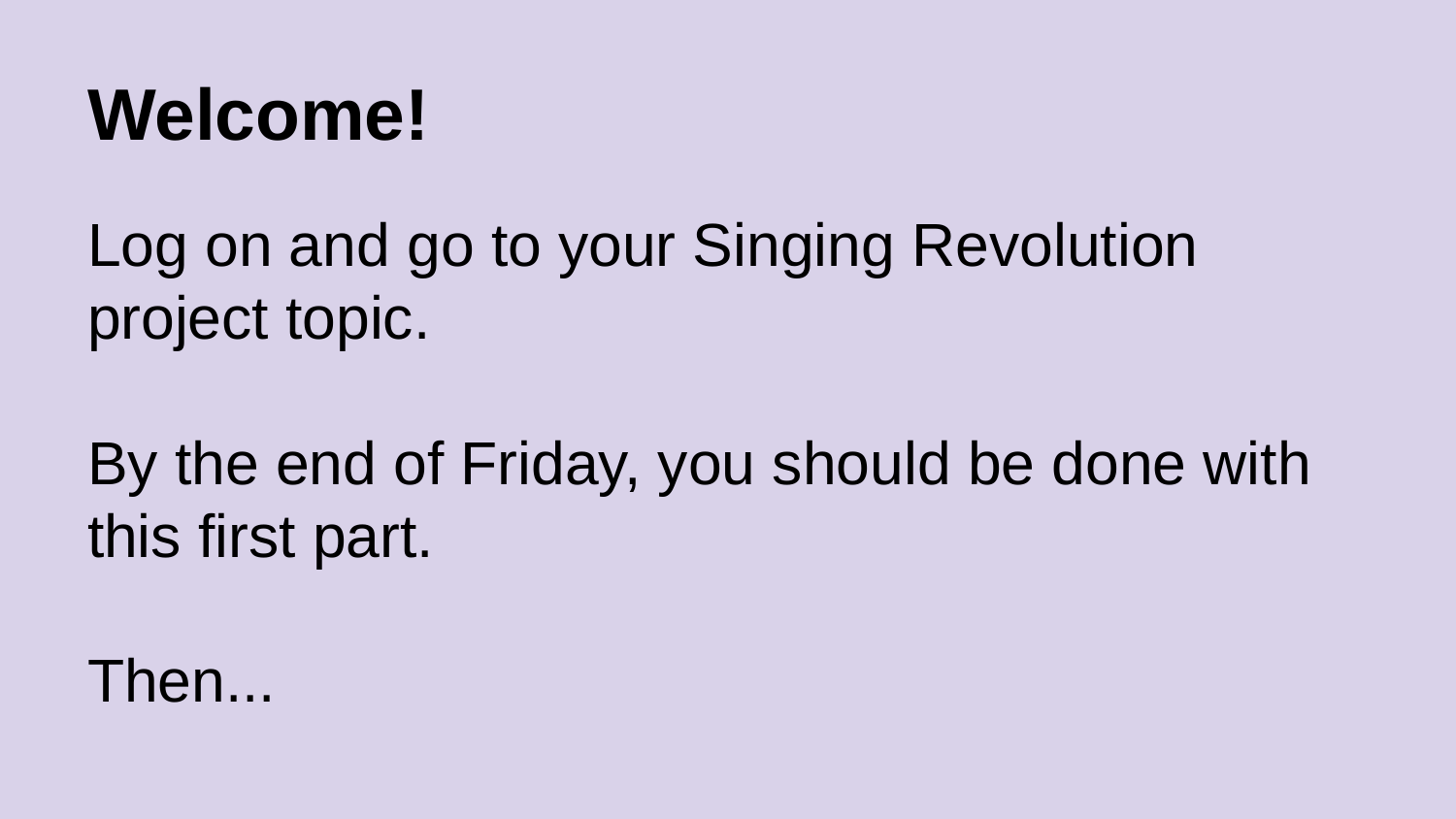

# Welcome!
Log on and go to your Singing Revolution project topic.

By the end of Friday, you should be done with this first part.

Then...